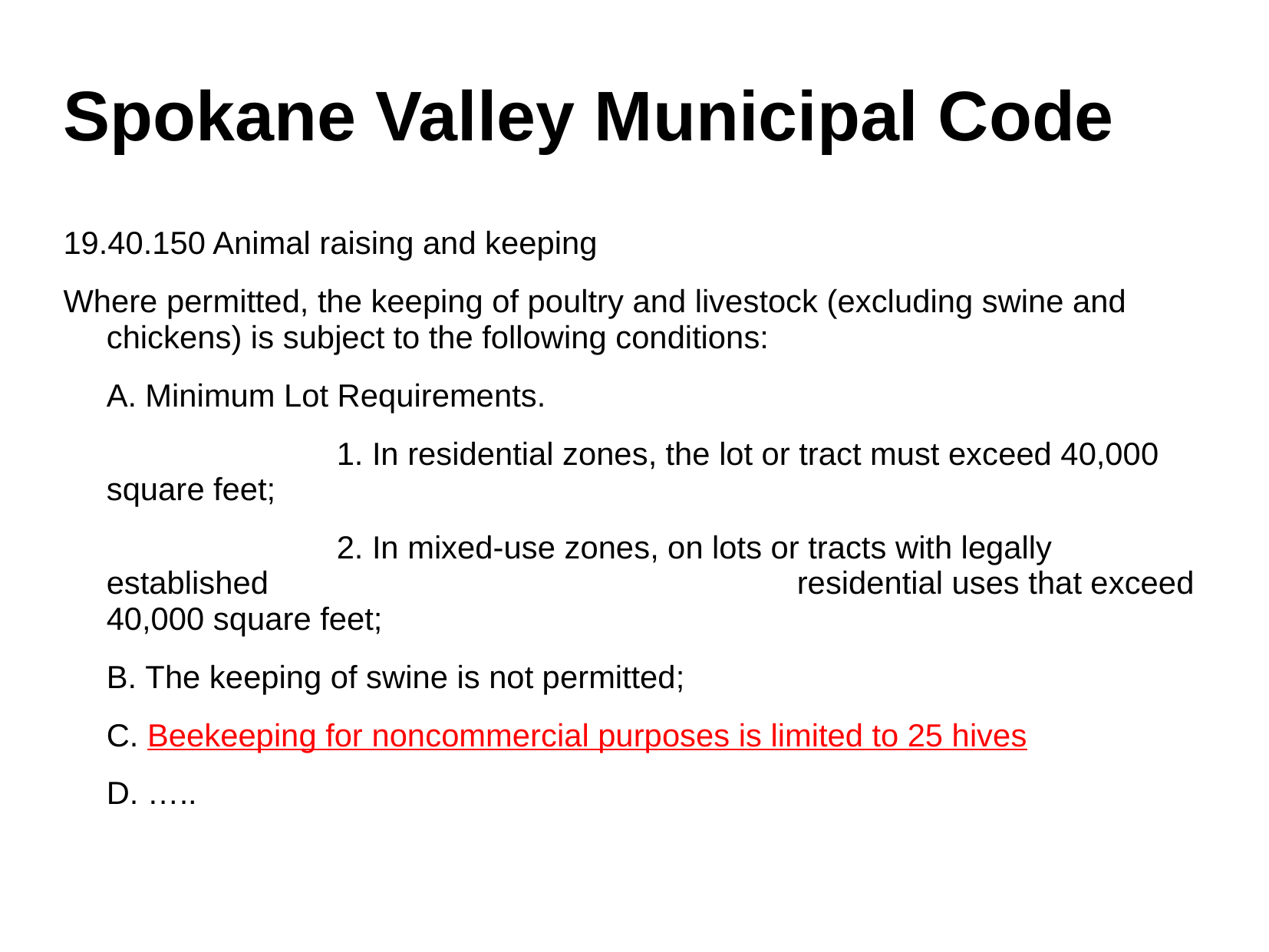

# Spokane Valley Municipal Code
19.40.150 Animal raising and keeping
Where permitted, the keeping of poultry and livestock (excluding swine and chickens) is subject to the following conditions:
	A. Minimum Lot Requirements.
			1. In residential zones, the lot or tract must exceed 40,000 square feet;
			2. In mixed-use zones, on lots or tracts with legally established 					residential uses that exceed 40,000 square feet;
	B. The keeping of swine is not permitted;
	C. Beekeeping for noncommercial purposes is limited to 25 hives
	D. …..